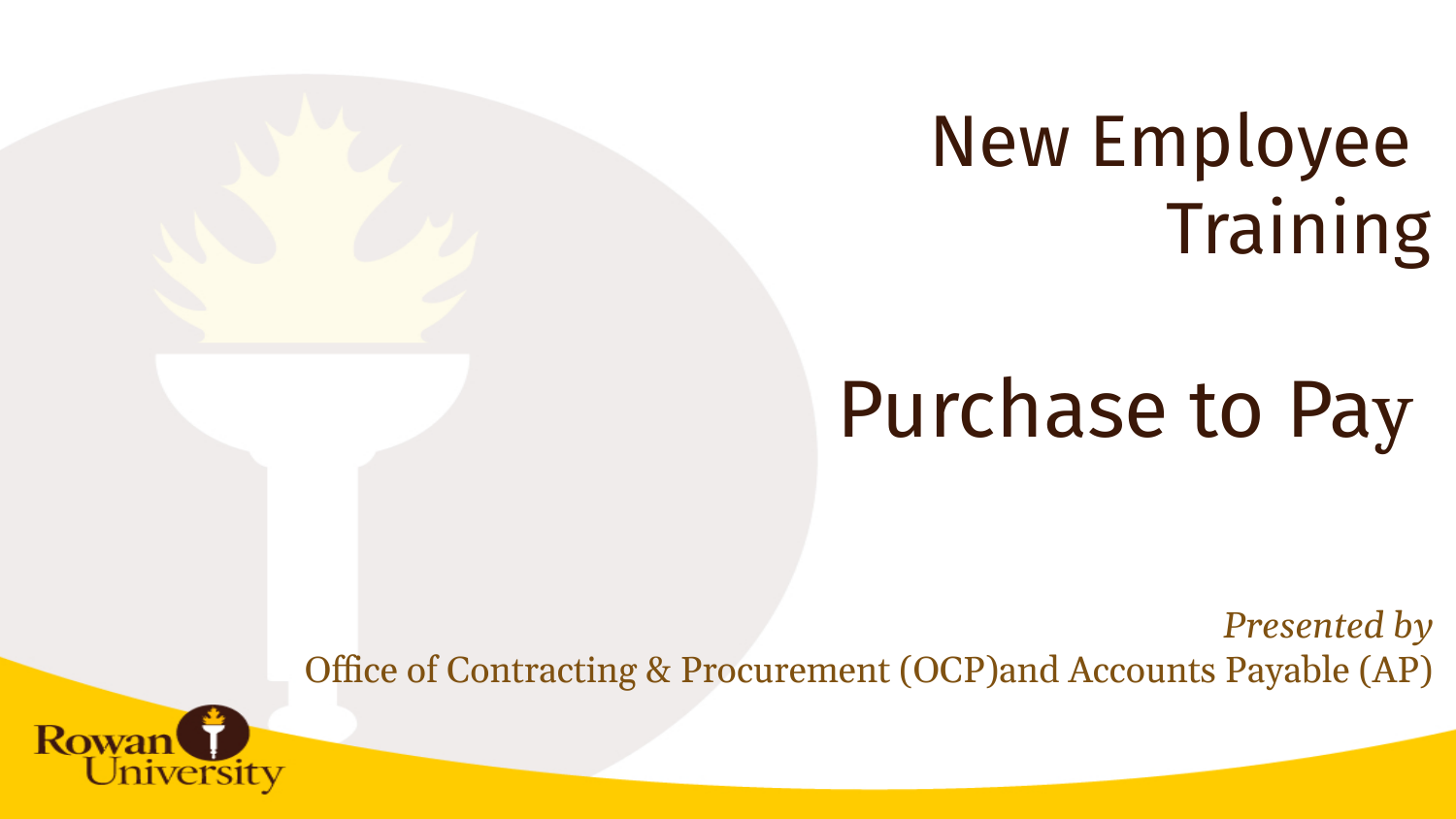

# New Employee Training Purchase to Pay

Presented by
Office of Contracting & Procurement (OCP)and Accounts Payable (AP)